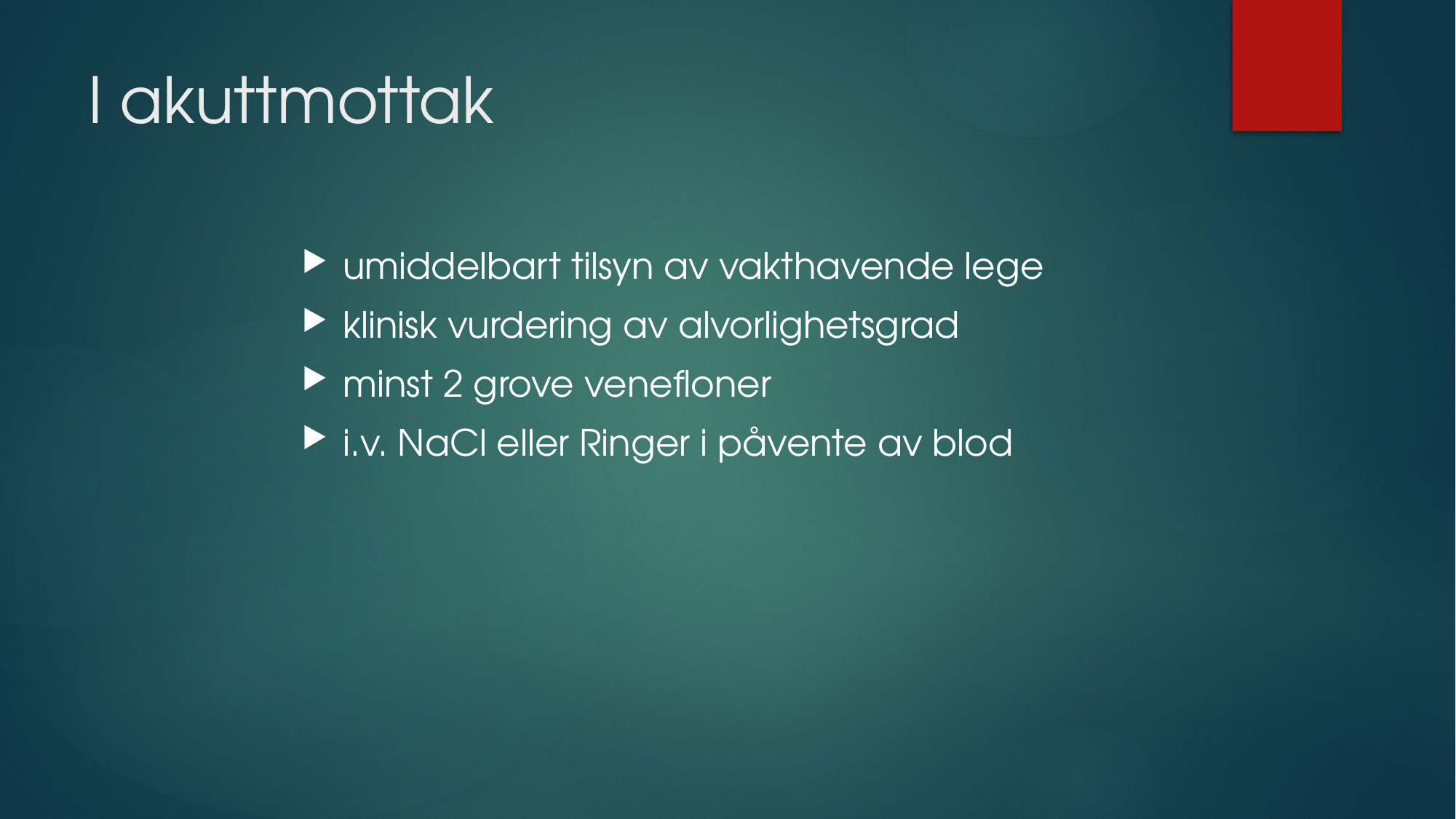

# I akuttmottak
umiddelbart tilsyn av vakthavende lege
klinisk vurdering av alvorlighetsgrad
minst 2 grove venefloner
i.v. NaCl eller Ringer i påvente av blod